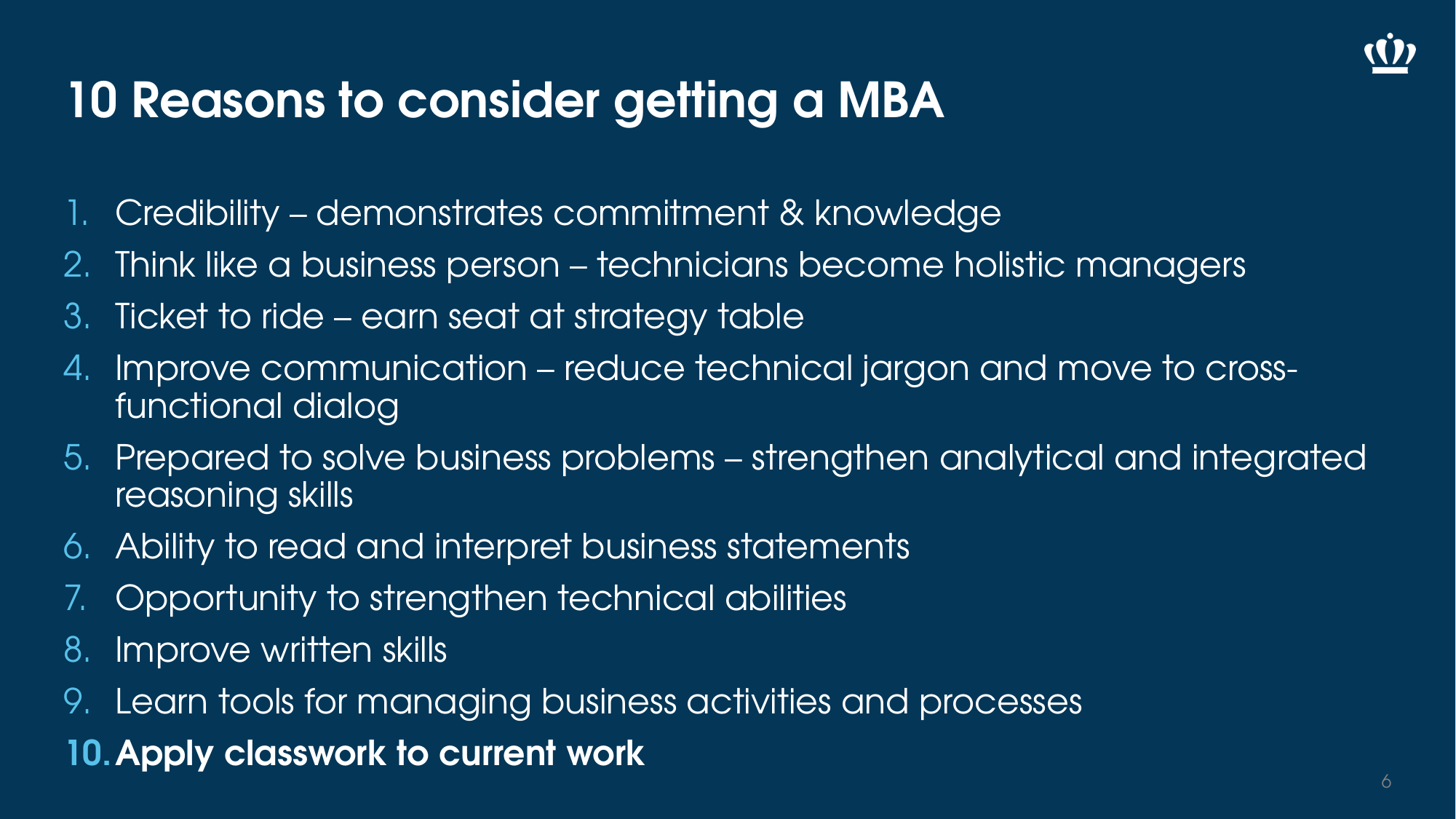

# 10 Reasons to consider getting a MBA
Credibility – demonstrates commitment & knowledge
Think like a business person – technicians become holistic managers
Ticket to ride – earn seat at strategy table
Improve communication – reduce technical jargon and move to cross-functional dialog
Prepared to solve business problems – strengthen analytical and integrated reasoning skills
Ability to read and interpret business statements
Opportunity to strengthen technical abilities
Improve written skills
Learn tools for managing business activities and processes
Apply classwork to current work
6